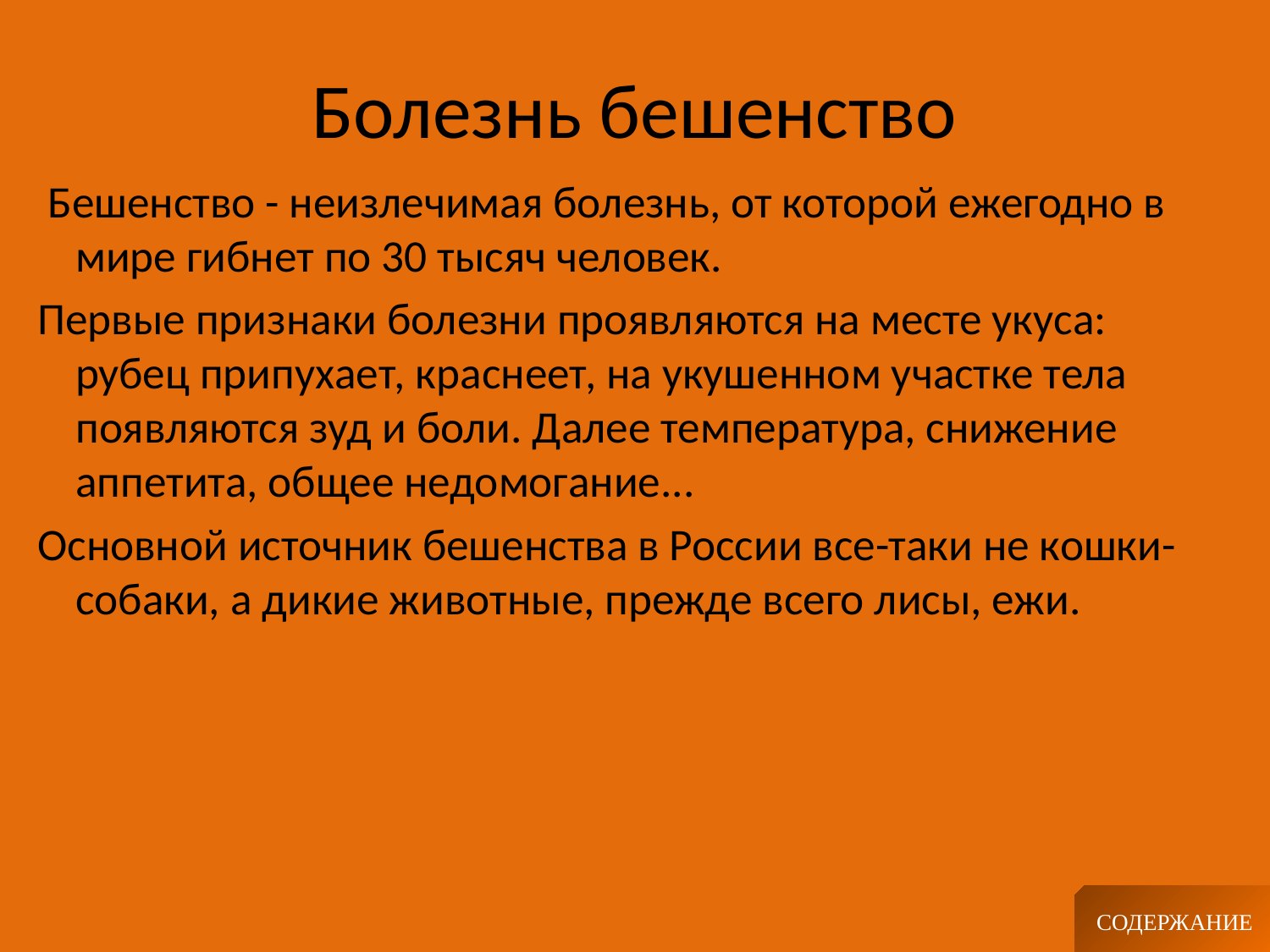

# Болезнь бешенство
 Бешенство - неизлечимая болезнь, от которой ежегодно в мире гибнет по 30 тысяч человек.
Первые признаки болезни проявляются на месте укуса: рубец припухает, краснеет, на укушенном участке тела появляются зуд и боли. Далее температура, снижение аппетита, общее недомогание...
Основной источник бешенства в России все-таки не кошки-собаки, а дикие животные, прежде всего лисы, ежи.

СОДЕРЖАНИЕ